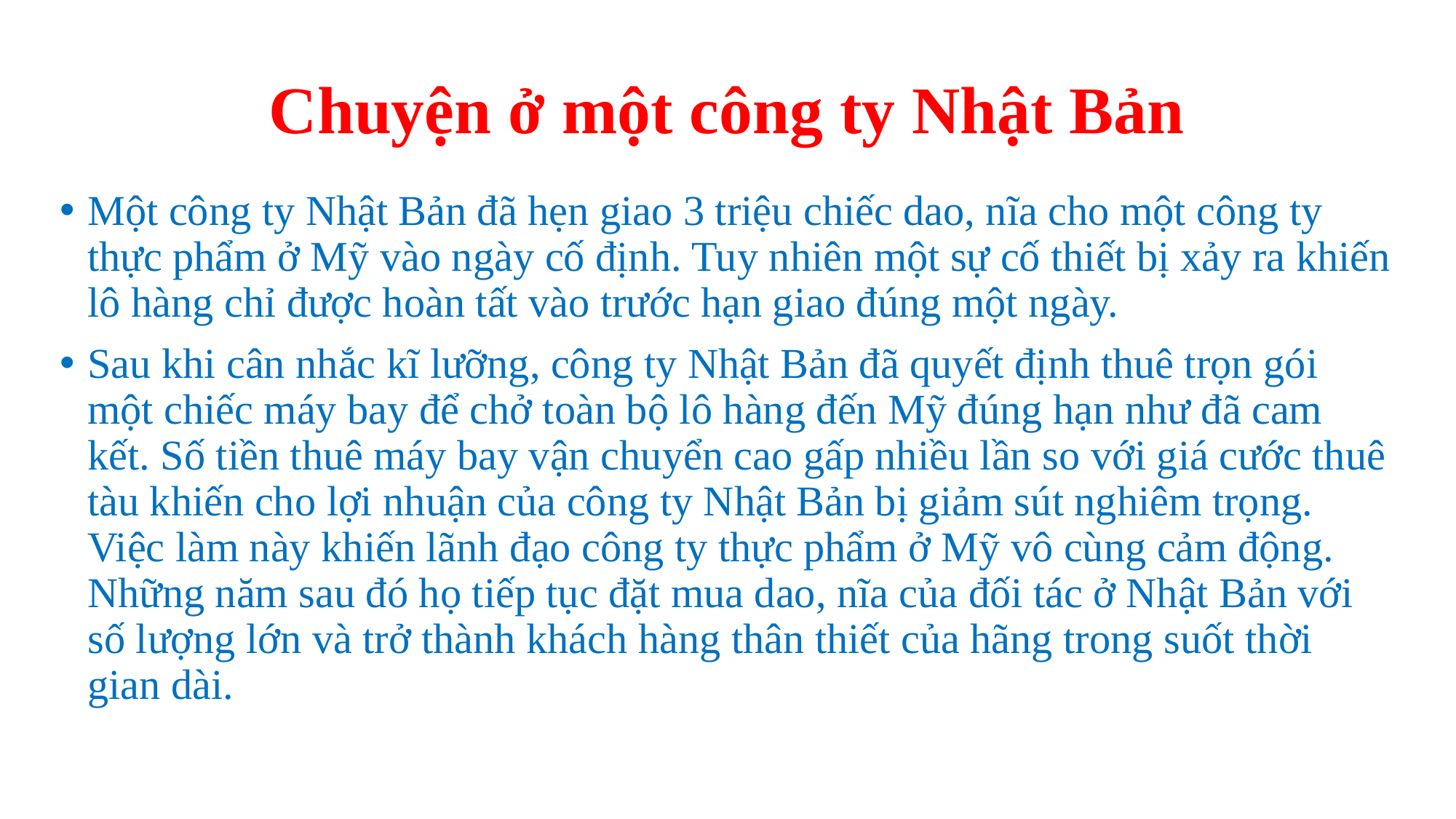

# Chuyện ở một công ty Nhật Bản
Một công ty Nhật Bản đã hẹn giao 3 triệu chiếc dao, nĩa cho một công ty thực phẩm ở Mỹ vào ngày cố định. Tuy nhiên một sự cố thiết bị xảy ra khiến lô hàng chỉ được hoàn tất vào trước hạn giao đúng một ngày.
Sau khi cân nhắc kĩ lưỡng, công ty Nhật Bản đã quyết định thuê trọn gói một chiếc máy bay để chở toàn bộ lô hàng đến Mỹ đúng hạn như đã cam kết. Số tiền thuê máy bay vận chuyển cao gấp nhiều lần so với giá cước thuê tàu khiến cho lợi nhuận của công ty Nhật Bản bị giảm sút nghiêm trọng. Việc làm này khiến lãnh đạo công ty thực phẩm ở Mỹ vô cùng cảm động. Những năm sau đó họ tiếp tục đặt mua dao, nĩa của đối tác ở Nhật Bản với số lượng lớn và trở thành khách hàng thân thiết của hãng trong suốt thời gian dài.